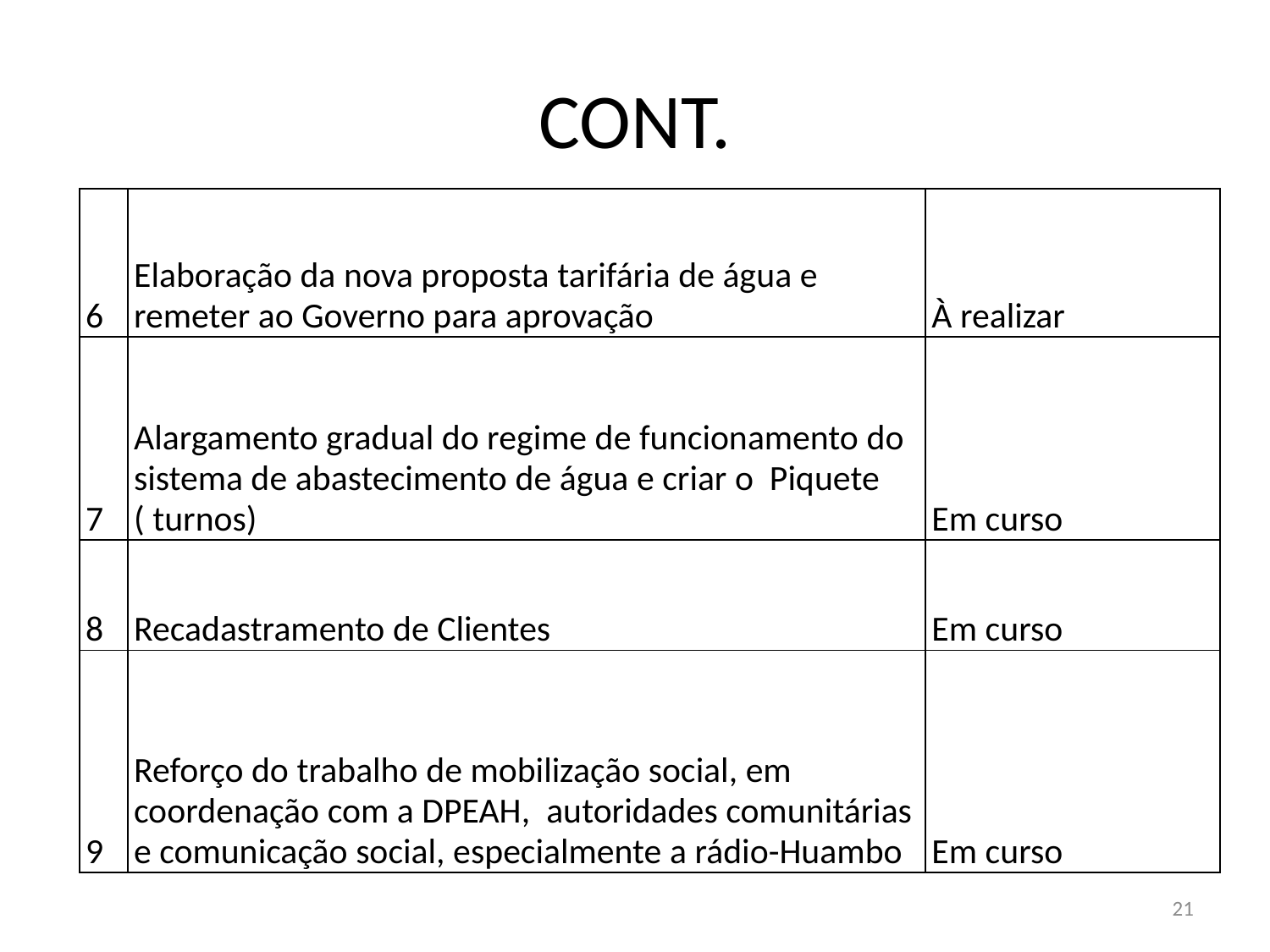

# CONT.
| 6 | Elaboração da nova proposta tarifária de água e remeter ao Governo para aprovação | À realizar |
| --- | --- | --- |
| 7 | Alargamento gradual do regime de funcionamento do sistema de abastecimento de água e criar o Piquete ( turnos) | Em curso |
| 8 | Recadastramento de Clientes | Em curso |
| 9 | Reforço do trabalho de mobilização social, em coordenação com a DPEAH, autoridades comunitárias e comunicação social, especialmente a rádio-Huambo | Em curso |
21